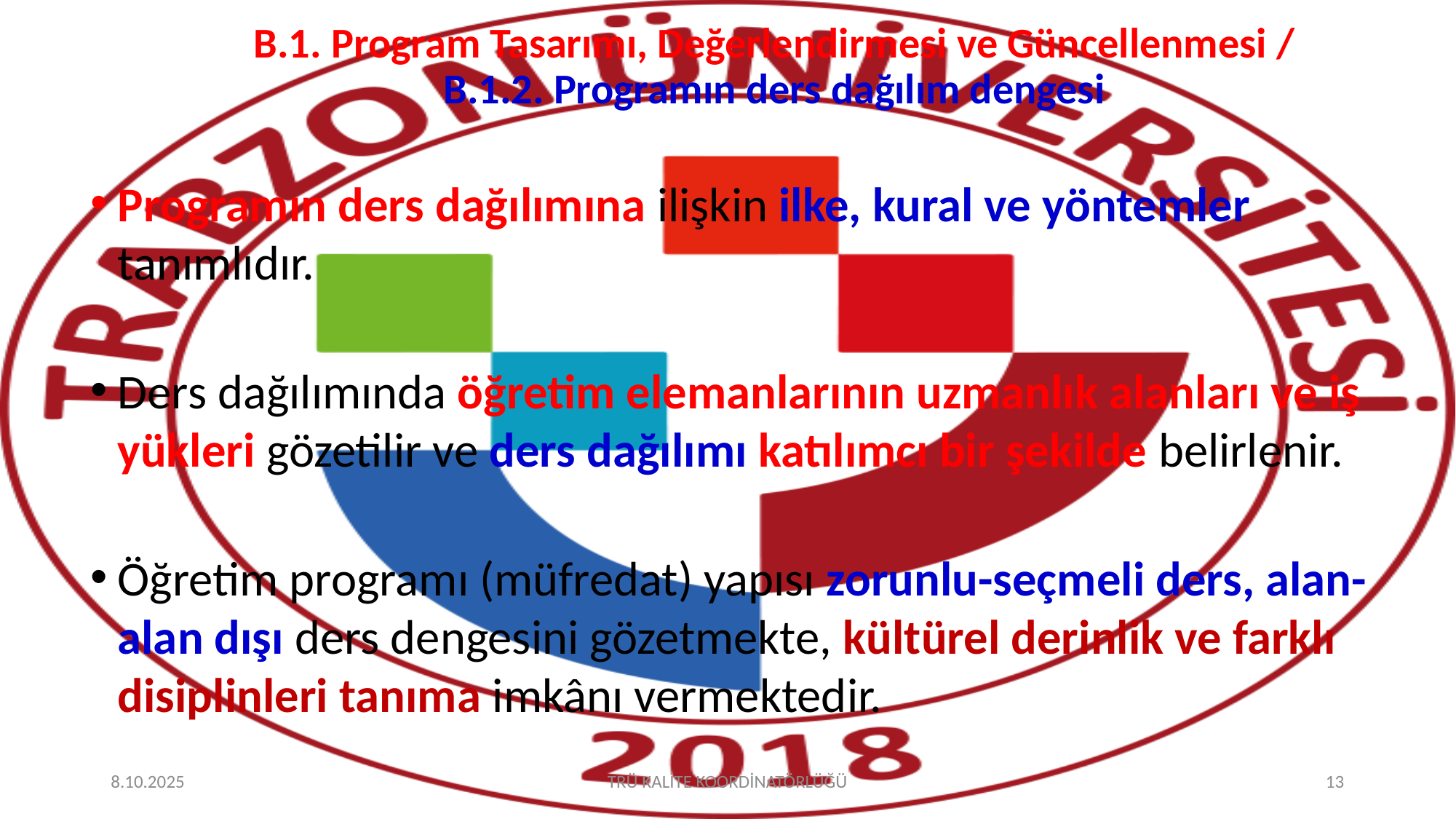

# B.1. Program Tasarımı, Değerlendirmesi ve Güncellenmesi / B.1.2. Programın ders dağılım dengesi
Programın ders dağılımına ilişkin ilke, kural ve yöntemler tanımlıdır.

Ders dağılımında öğretim elemanlarının uzmanlık alanları ve iş yükleri gözetilir ve ders dağılımı katılımcı bir şekilde belirlenir.

Öğretim programı (müfredat) yapısı zorunlu-seçmeli ders, alan-alan dışı ders dengesini gözetmekte, kültürel derinlik ve farklı disiplinleri tanıma imkânı vermektedir.
8.10.2025
TRÜ KALİTE KOORDİNATÖRLÜĞÜ
13